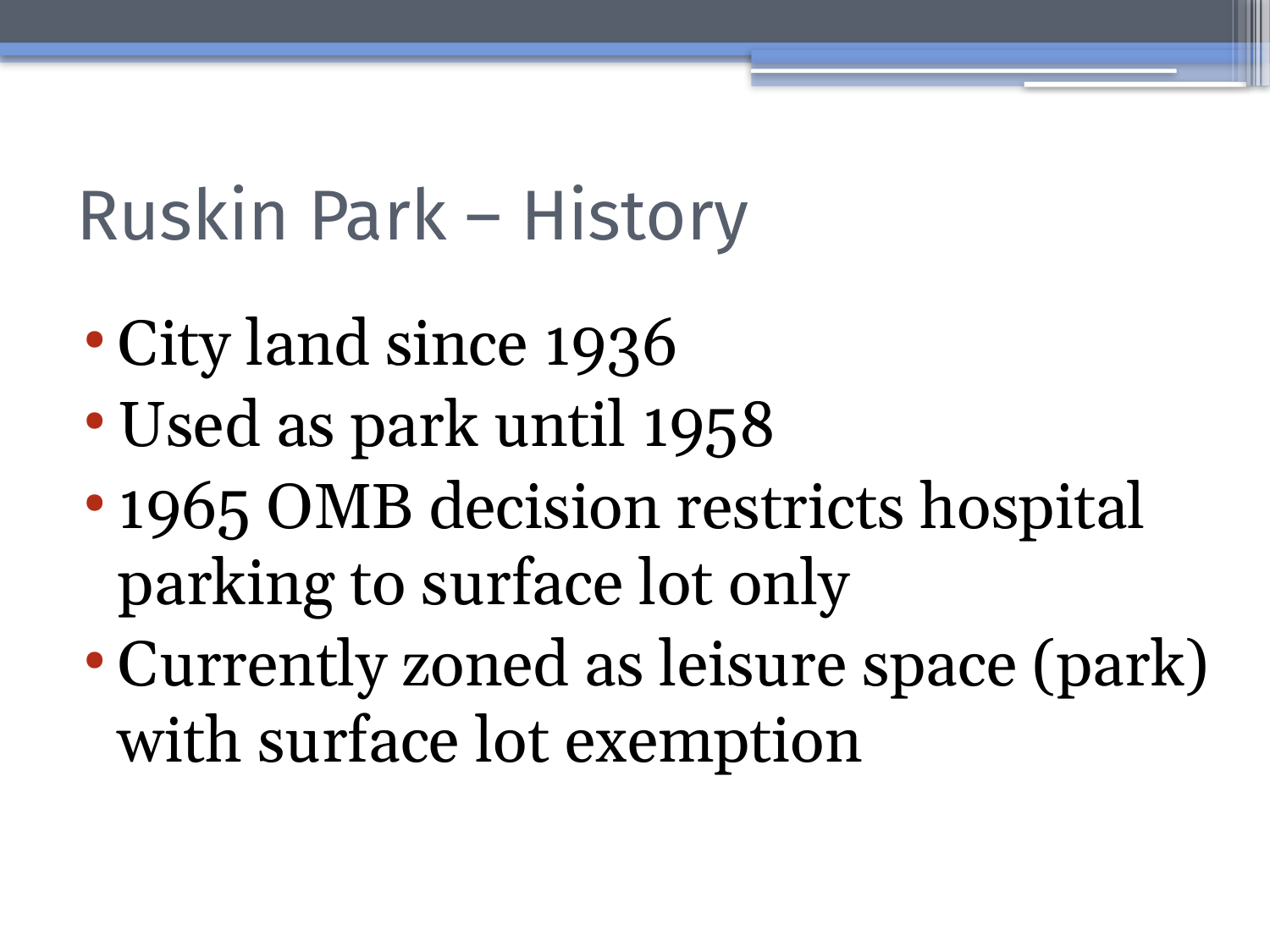

# Ruskin Park – History
City land since 1936
Used as park until 1958
1965 OMB decision restricts hospital parking to surface lot only
Currently zoned as leisure space (park) with surface lot exemption